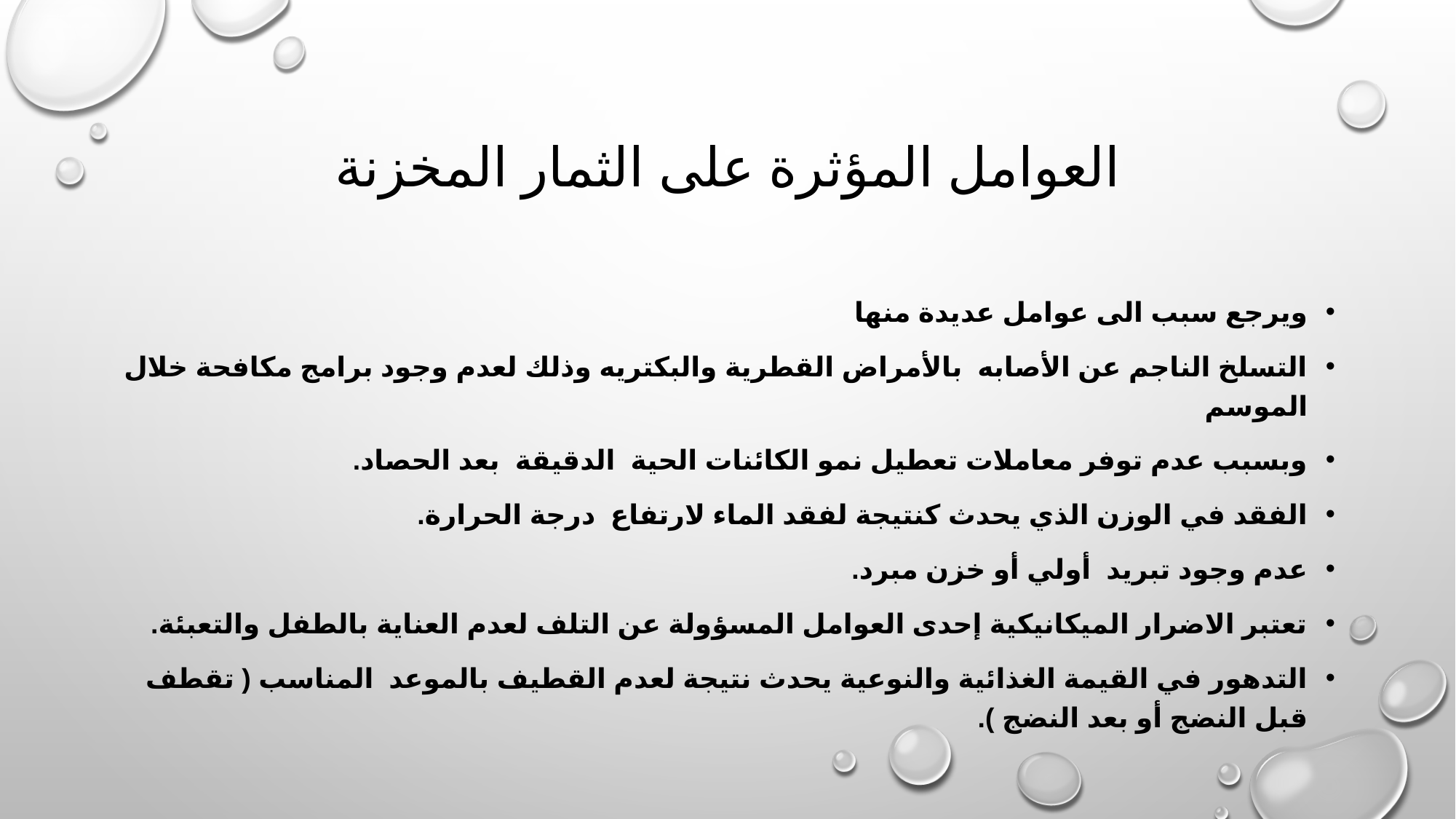

# العوامل المؤثرة على الثمار المخزنة
ويرجع سبب الى عوامل عديدة منها
التسلخ الناجم عن الأصابه  بالأمراض القطرية والبكتريه وذلك لعدم وجود برامج مكافحة خلال الموسم
وبسبب عدم توفر معاملات تعطيل نمو الكائنات الحية  الدقيقة  بعد الحصاد.
الفقد في الوزن الذي يحدث كنتيجة لفقد الماء لارتفاع  درجة الحرارة.
عدم وجود تبريد  أولي أو خزن مبرد.
تعتبر الاضرار الميكانيكية إحدى العوامل المسؤولة عن التلف لعدم العناية بالطفل والتعبئة.
التدهور في القيمة الغذائية والنوعية يحدث نتيجة لعدم القطيف بالموعد  المناسب ( تقطف قبل النضج أو بعد النضج ).